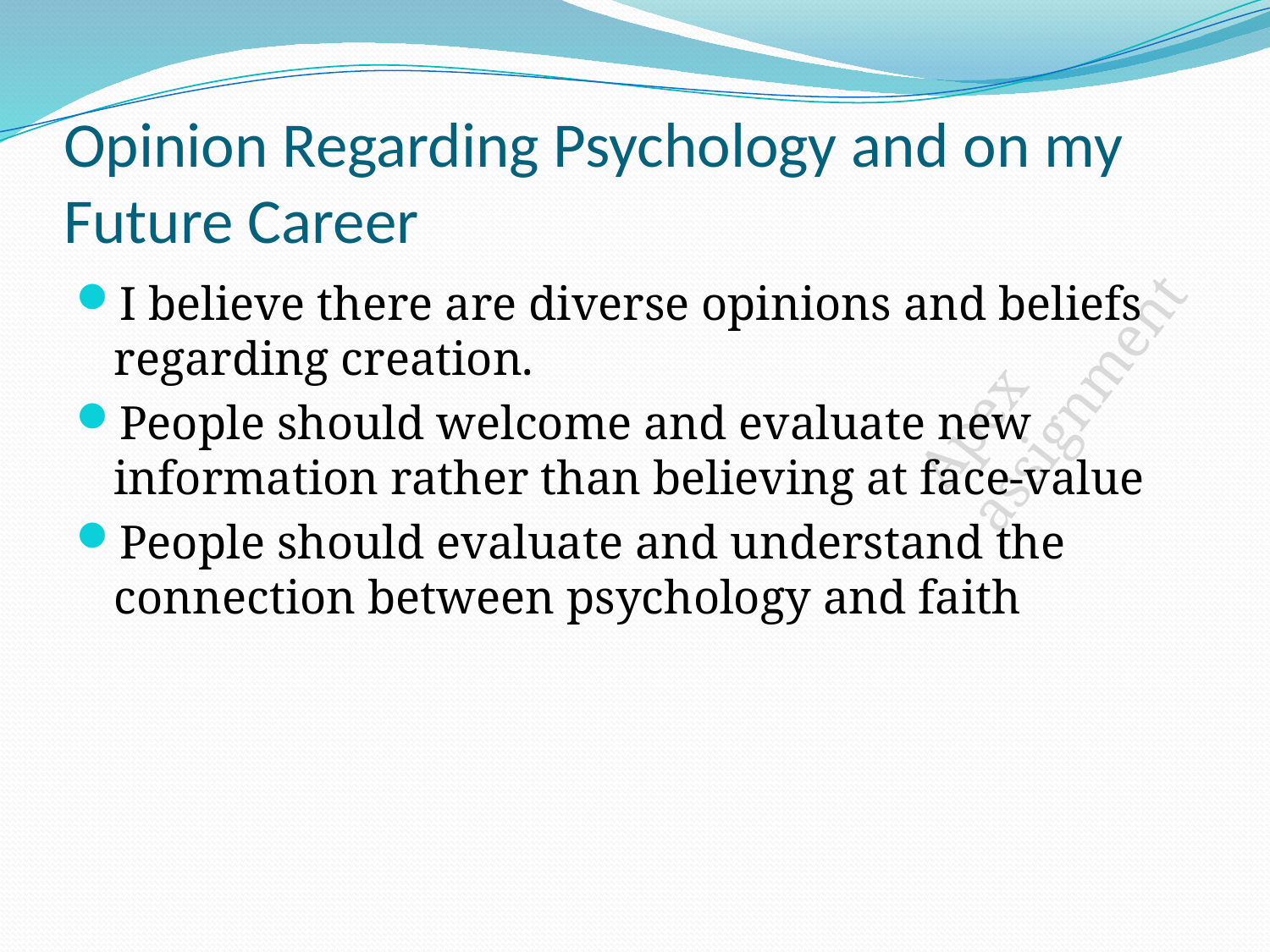

# Opinion Regarding Psychology and on my Future Career
I believe there are diverse opinions and beliefs regarding creation.
People should welcome and evaluate new information rather than believing at face-value
People should evaluate and understand the connection between psychology and faith